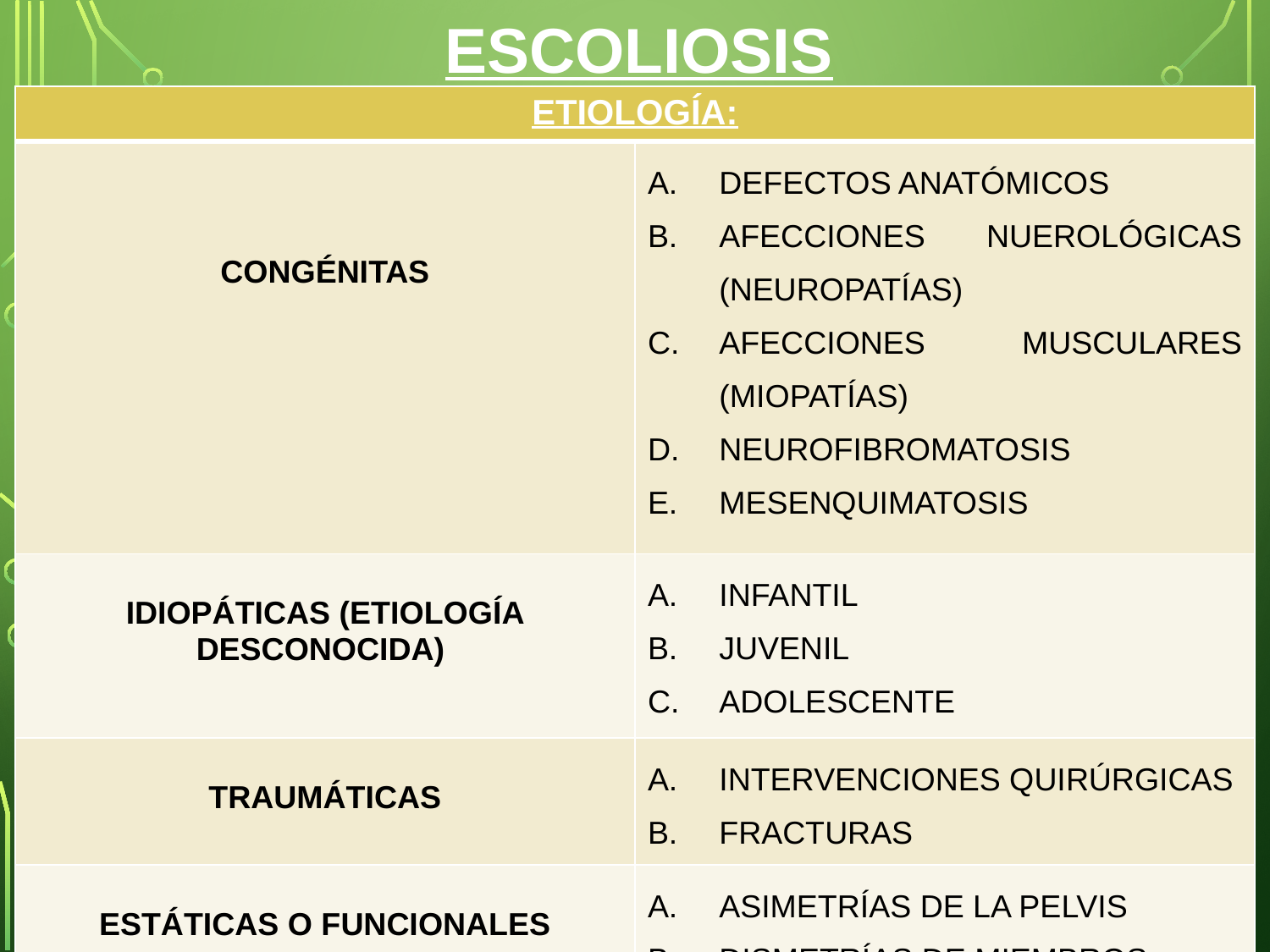

# Escoliosis
| ETIOLOGÍA: |  |
| --- | --- |
| CONGÉNITAS | DEFECTOS ANATÓMICOS AFECCIONES NUEROLÓGICAS (NEUROPATÍAS) AFECCIONES MUSCULARES (MIOPATÍAS) NEUROFIBROMATOSIS MESENQUIMATOSIS |
| IDIOPÁTICAS (ETIOLOGÍA DESCONOCIDA) | INFANTIL JUVENIL ADOLESCENTE |
| TRAUMÁTICAS | INTERVENCIONES QUIRÚRGICAS FRACTURAS |
| ESTÁTICAS O FUNCIONALES | ASIMETRÍAS DE LA PELVIS DISMETRÍAS DE MIEMBROS INFERIORES |